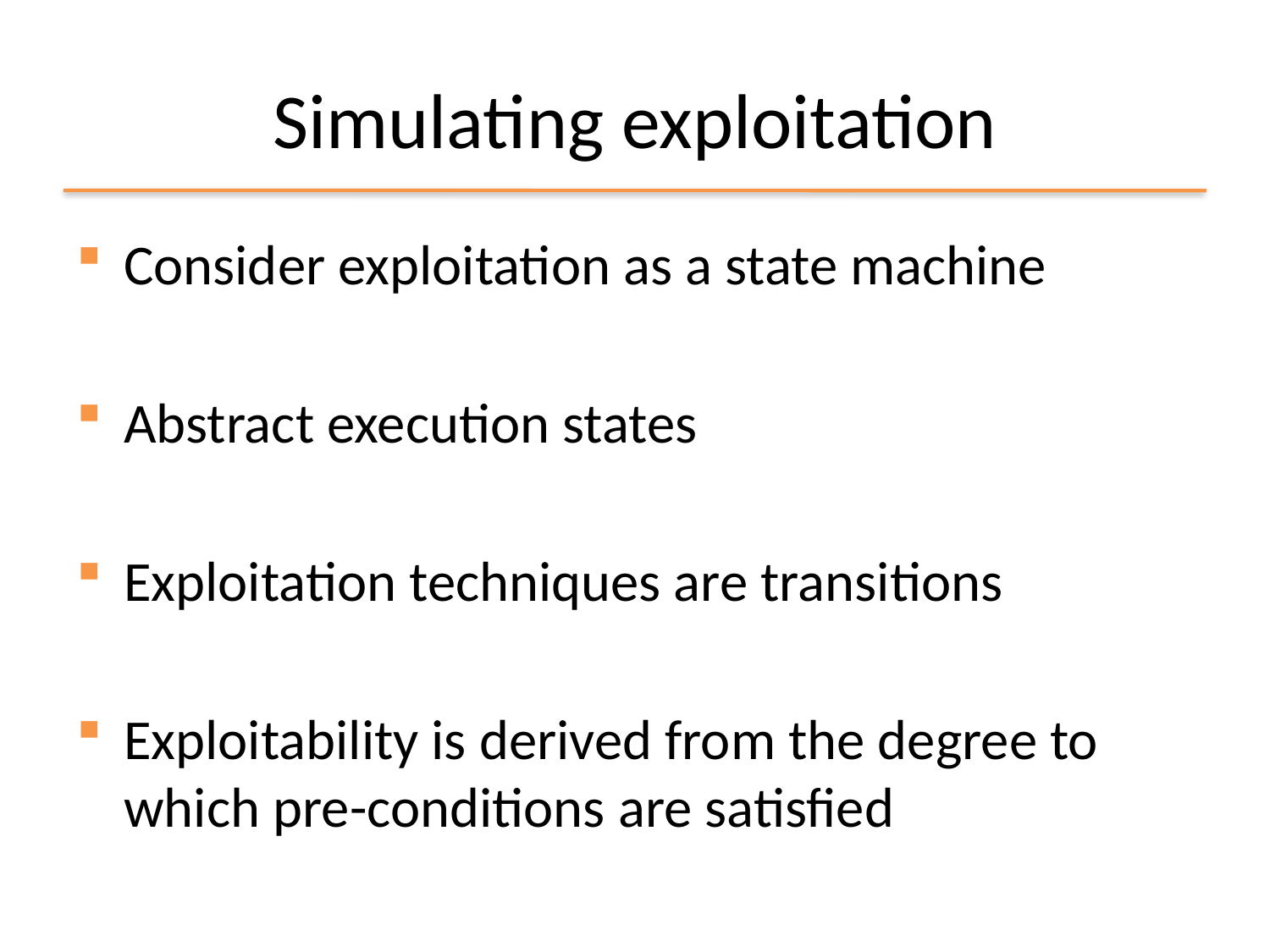

# Simulating exploitation
Consider exploitation as a state machine

Abstract execution states

Exploitation techniques are transitions

Exploitability is derived from the degree to which pre-conditions are satisfied